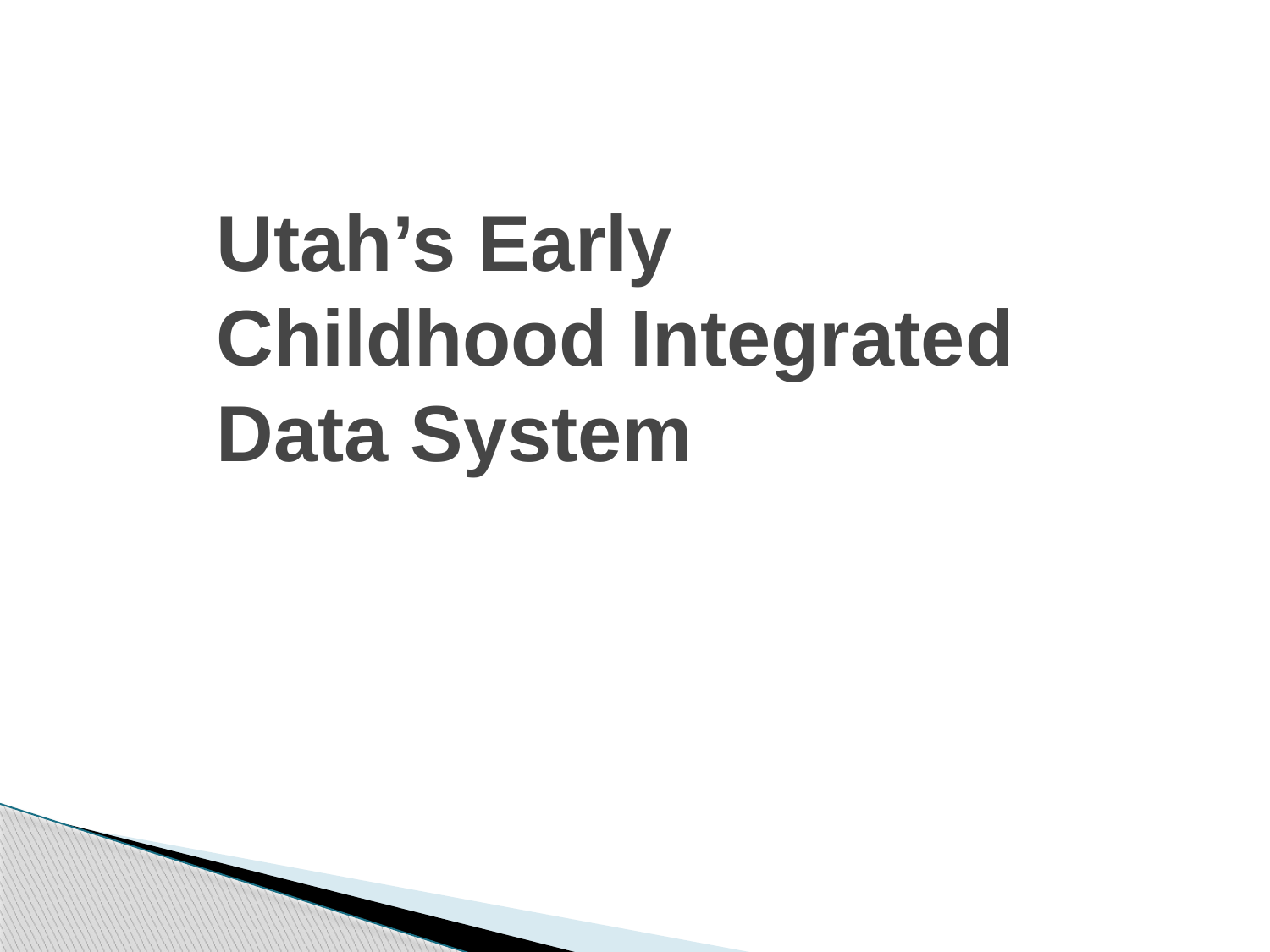

Utah’s Early Childhood Integrated Data System
12